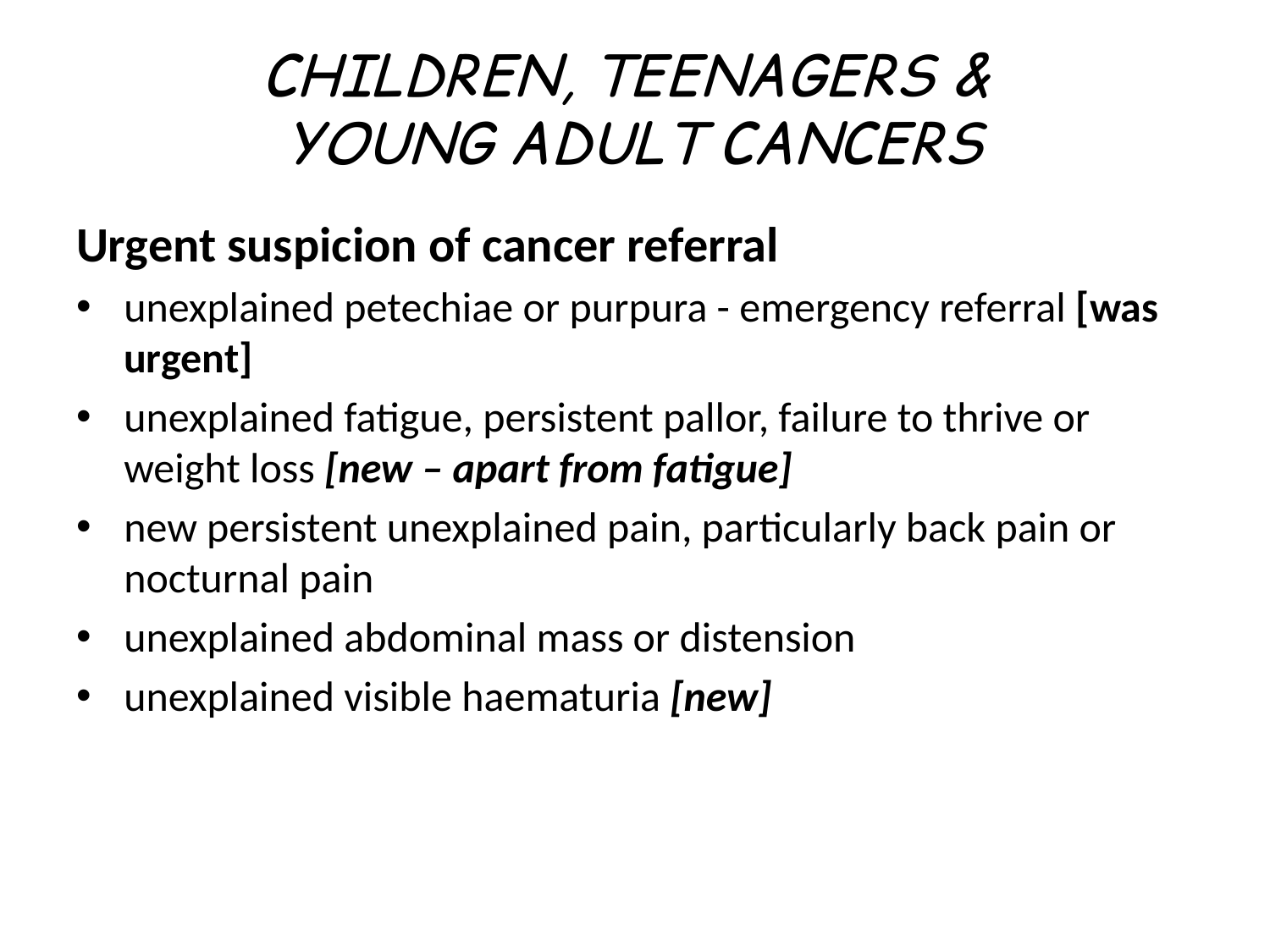

# CHILDREN, TEENAGERS & YOUNG ADULT CANCERS
Urgent suspicion of cancer referral
unexplained petechiae or purpura - emergency referral [was urgent]
unexplained fatigue, persistent pallor, failure to thrive or weight loss [new – apart from fatigue]
new persistent unexplained pain, particularly back pain or nocturnal pain
unexplained abdominal mass or distension
unexplained visible haematuria [new]